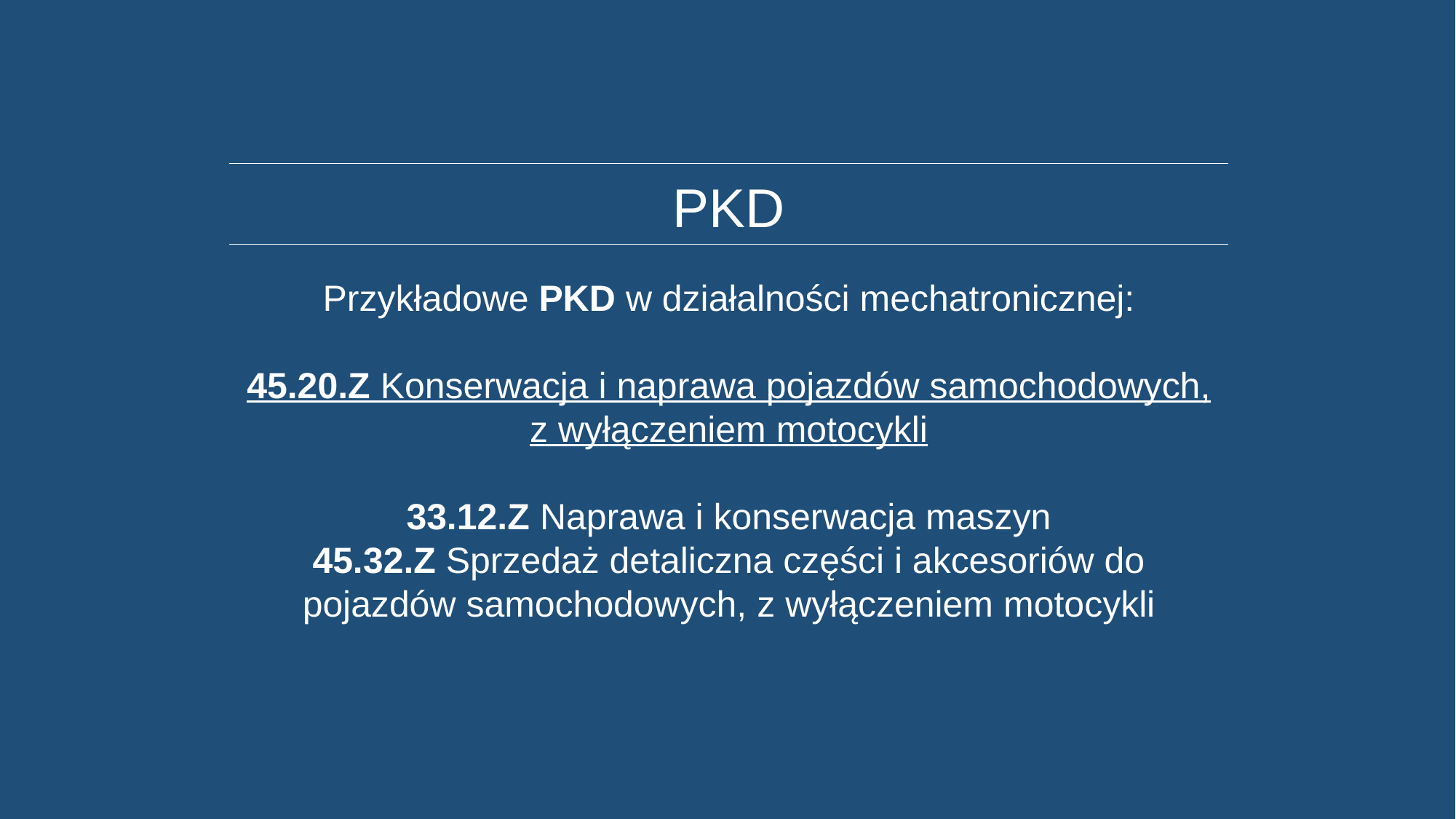

PKD
Przykładowe PKD w działalności mechatronicznej:

45.20.Z Konserwacja i naprawa pojazdów samochodowych, z wyłączeniem motocykli

33.12.Z Naprawa i konserwacja maszyn
45.32.Z Sprzedaż detaliczna części i akcesoriów do pojazdów samochodowych, z wyłączeniem motocykli